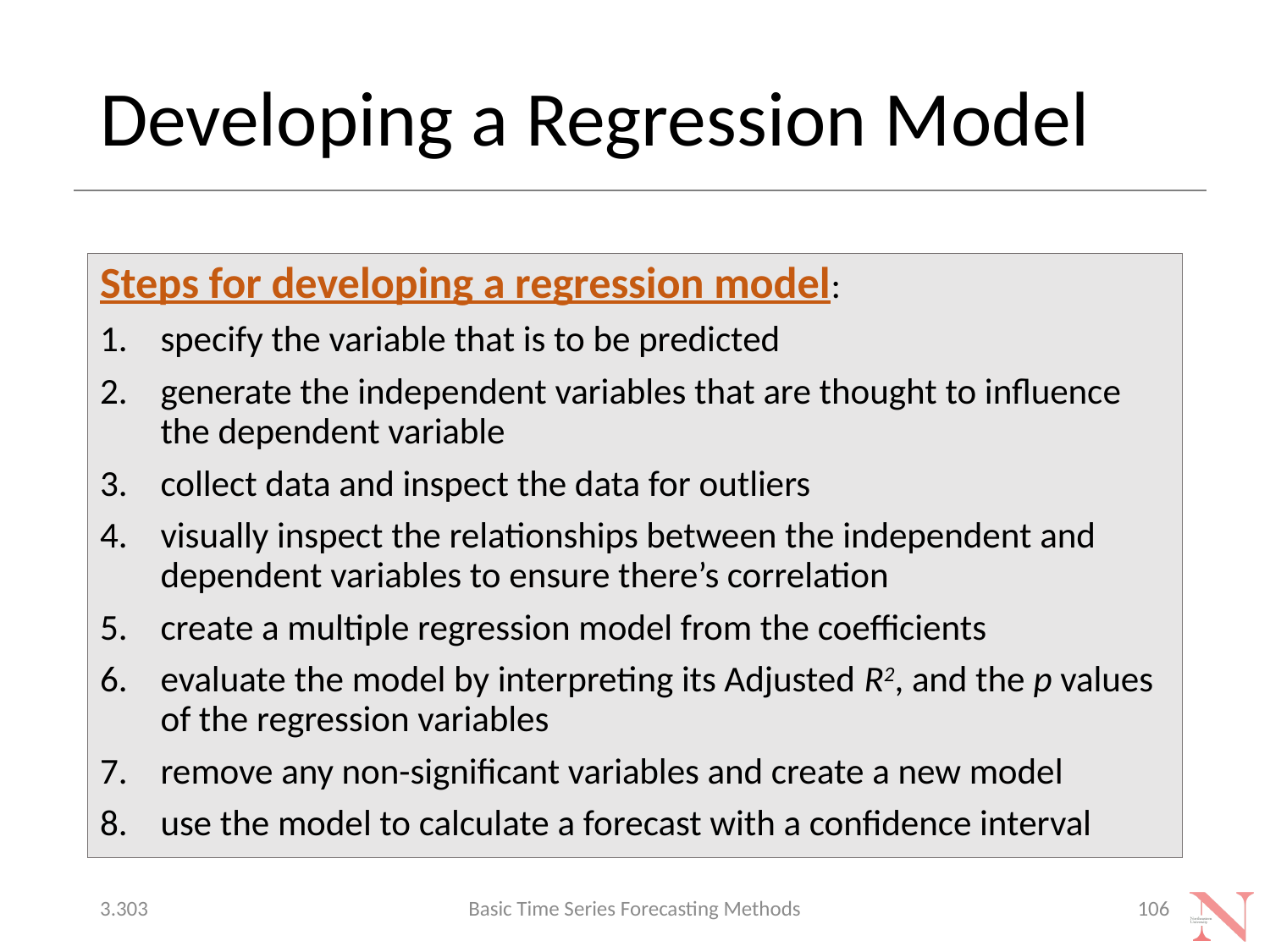

# Developing a Regression Model
Steps for developing a regression model:
specify the variable that is to be predicted
generate the independent variables that are thought to influence the dependent variable
collect data and inspect the data for outliers
visually inspect the relationships between the independent and dependent variables to ensure there’s correlation
create a multiple regression model from the coefficients
evaluate the model by interpreting its Adjusted R2, and the p values of the regression variables
remove any non-significant variables and create a new model
use the model to calculate a forecast with a confidence interval
3.303
Basic Time Series Forecasting Methods
106